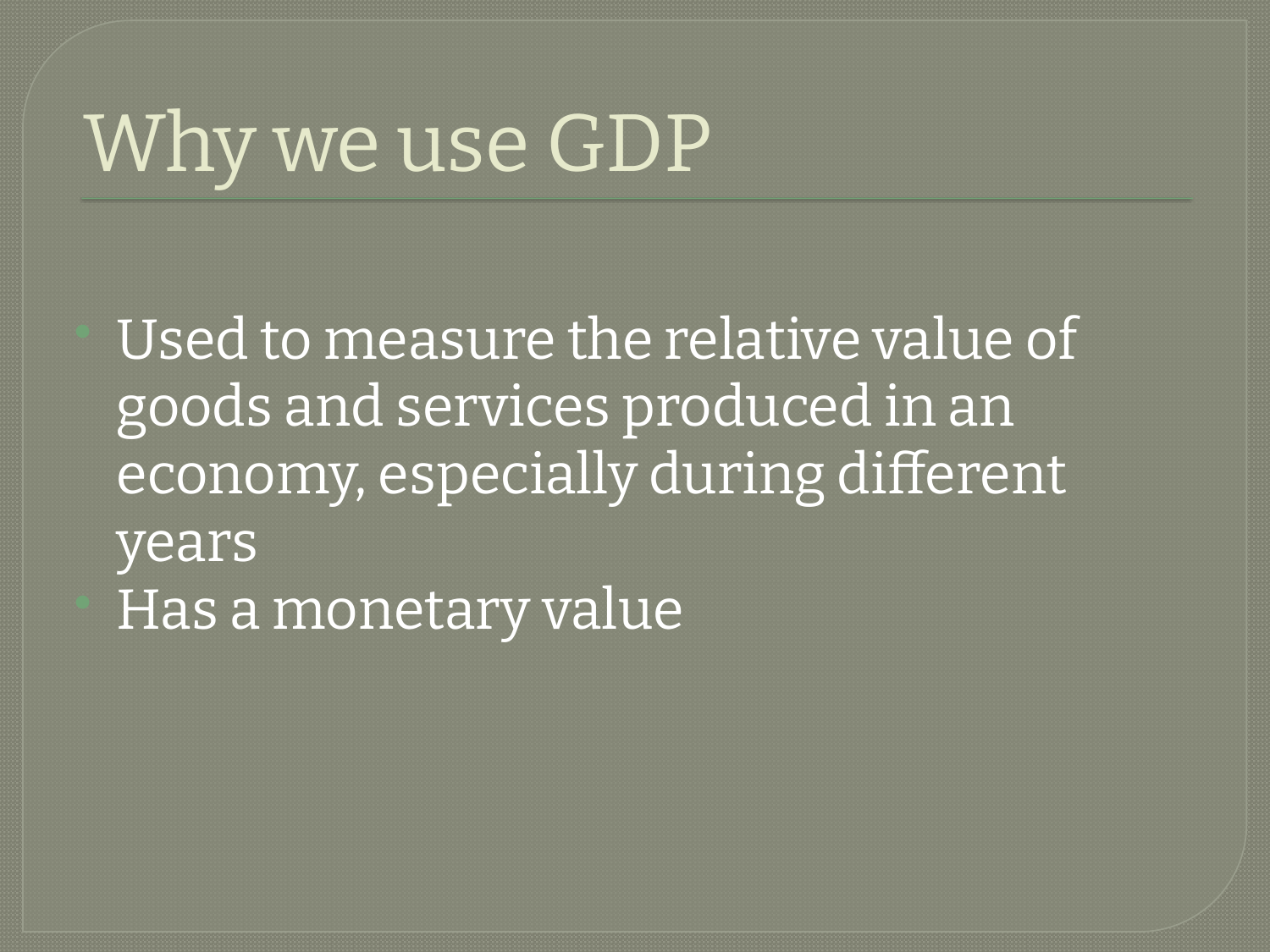

# Why we use GDP

Used to measure the relative value of goods and services produced in an economy, especially during different years
Has a monetary value